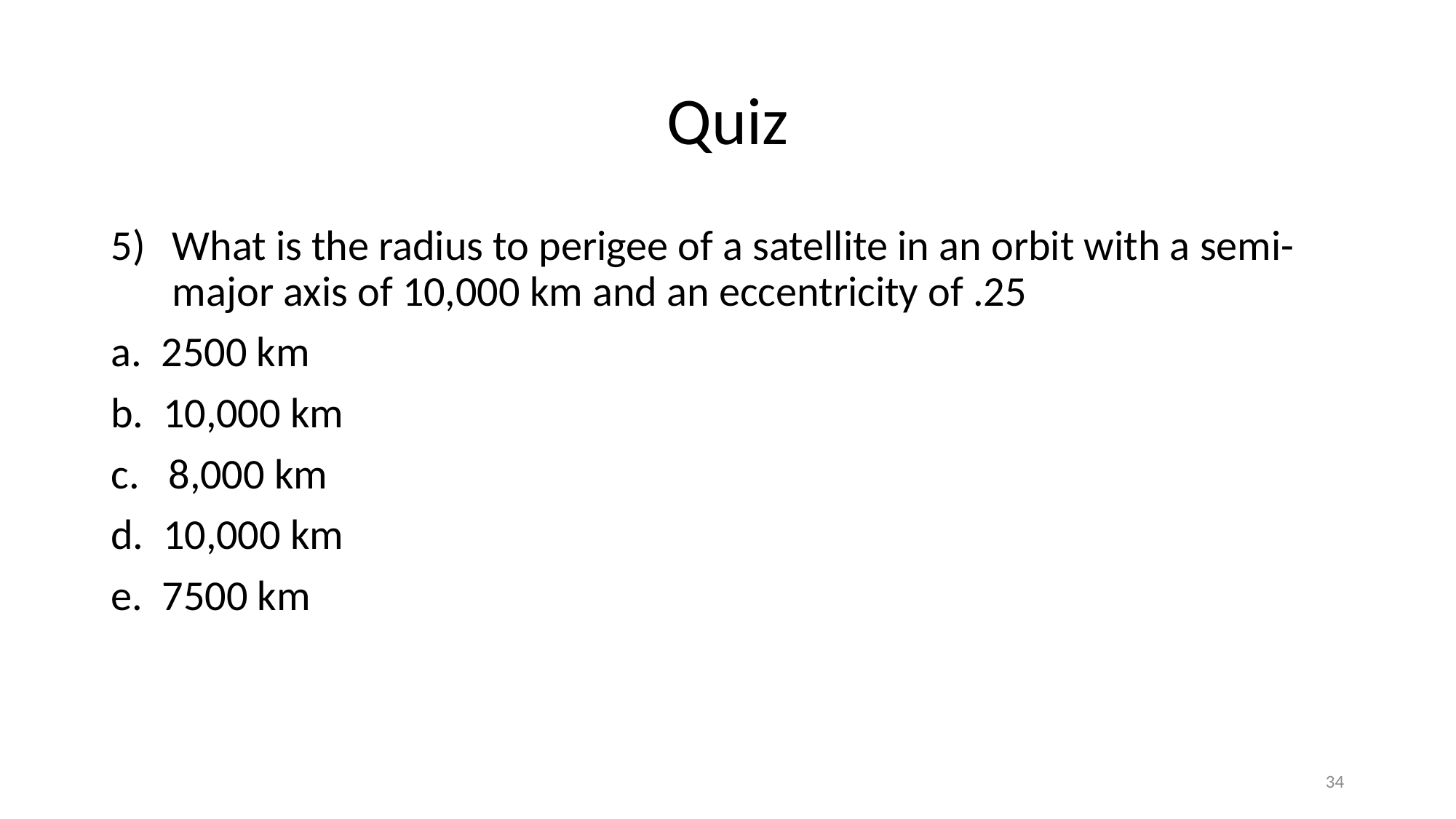

# Quiz
What is the radius to perigee of a satellite in an orbit with a semi-major axis of 10,000 km and an eccentricity of .25
a.  2500 km
b.  10,000 km
c.   8,000 km
d.  10,000 km
e.  7500 km
34